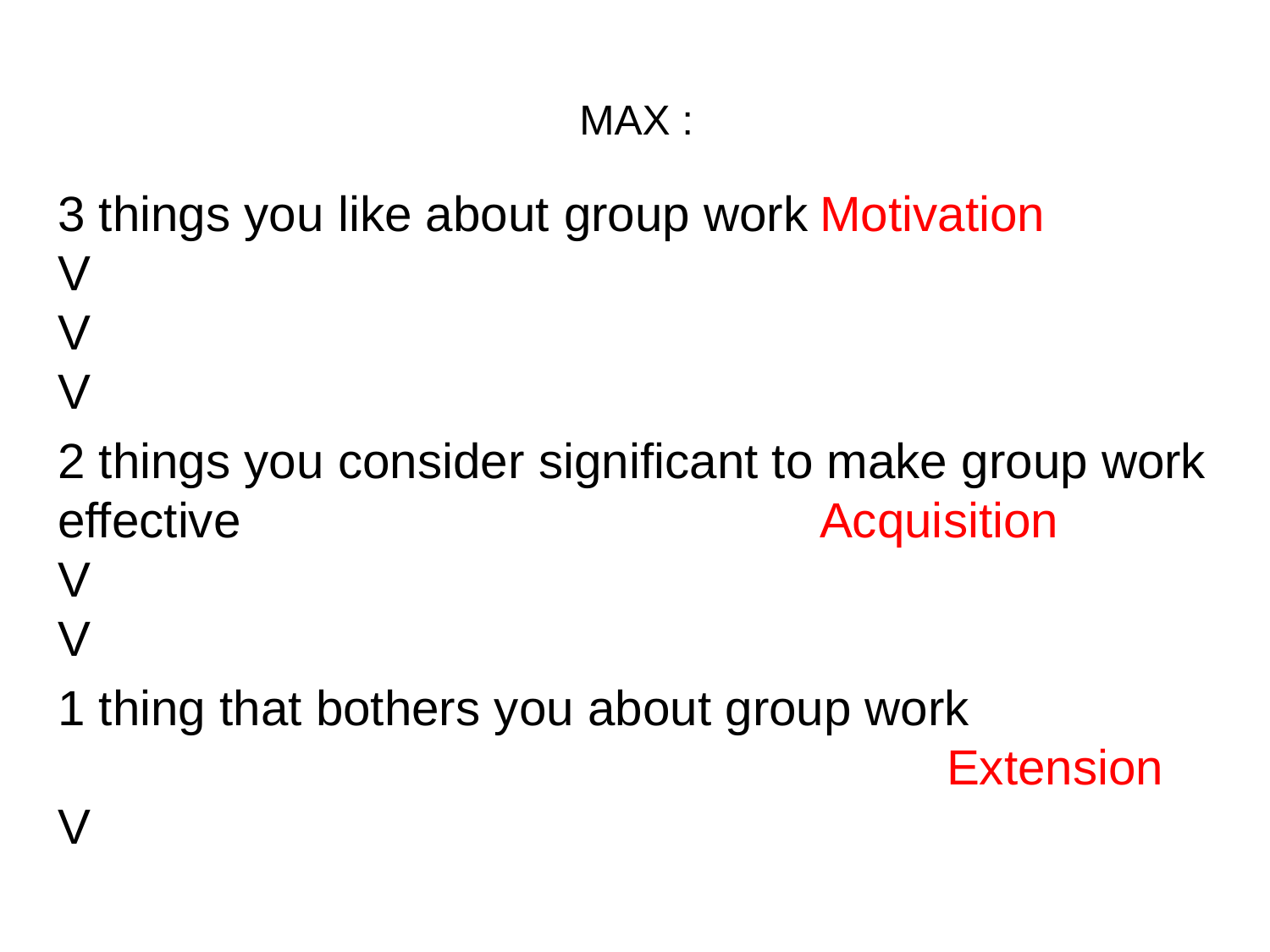

# MAX :
3 things you like about group work	Motivation
V
V
V
2 things you consider significant to make group work effective					Acquisition
V
V
1 thing that bothers you about group work 									Extension
V